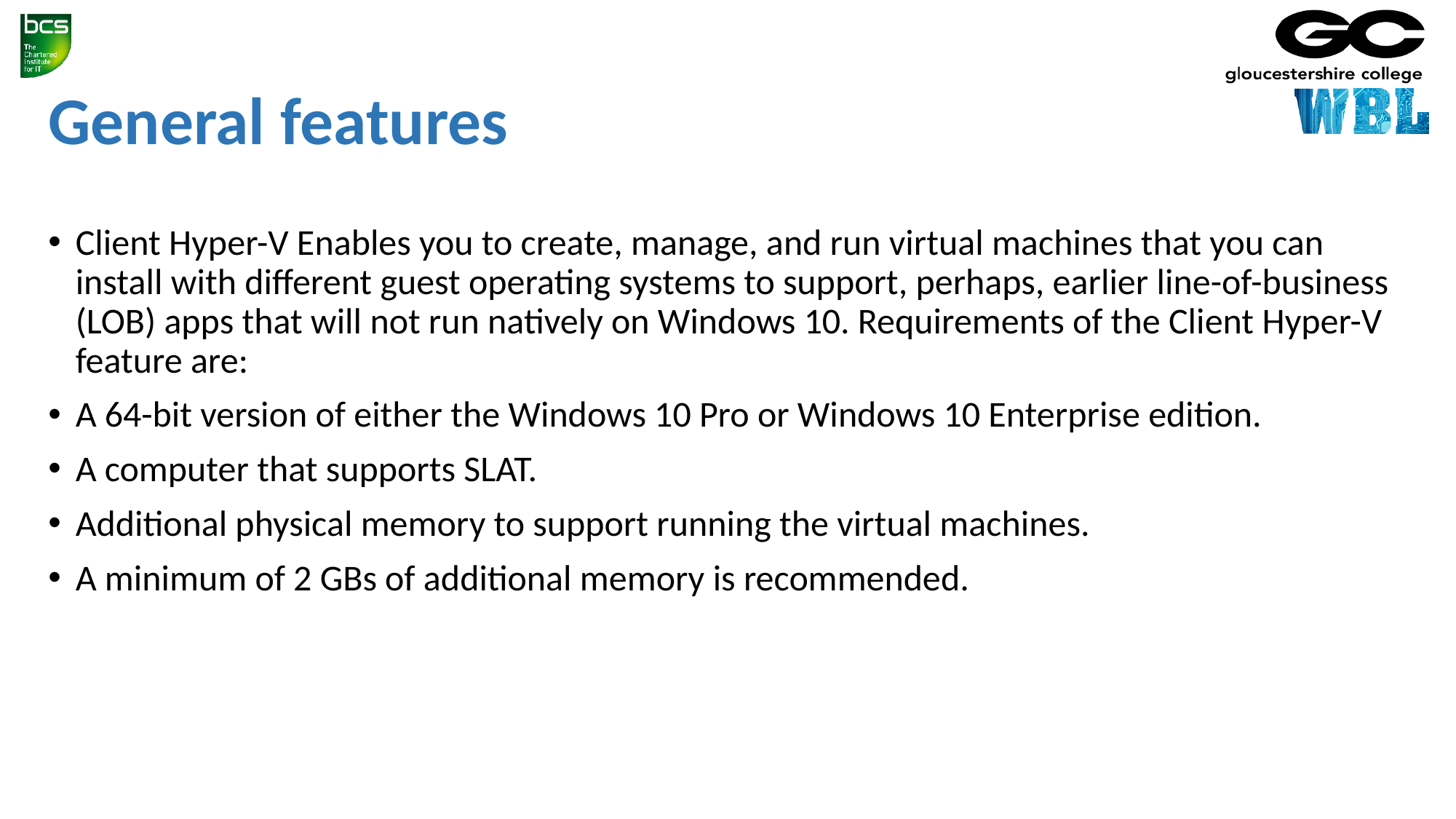

# General features
Client Hyper-V Enables you to create, manage, and run virtual machines that you can install with different guest operating systems to support, perhaps, earlier line-of-business (LOB) apps that will not run natively on Windows 10. Requirements of the Client Hyper-V feature are:
A 64-bit version of either the Windows 10 Pro or Windows 10 Enterprise edition.
A computer that supports SLAT.
Additional physical memory to support running the virtual machines.
A minimum of 2 GBs of additional memory is recommended.